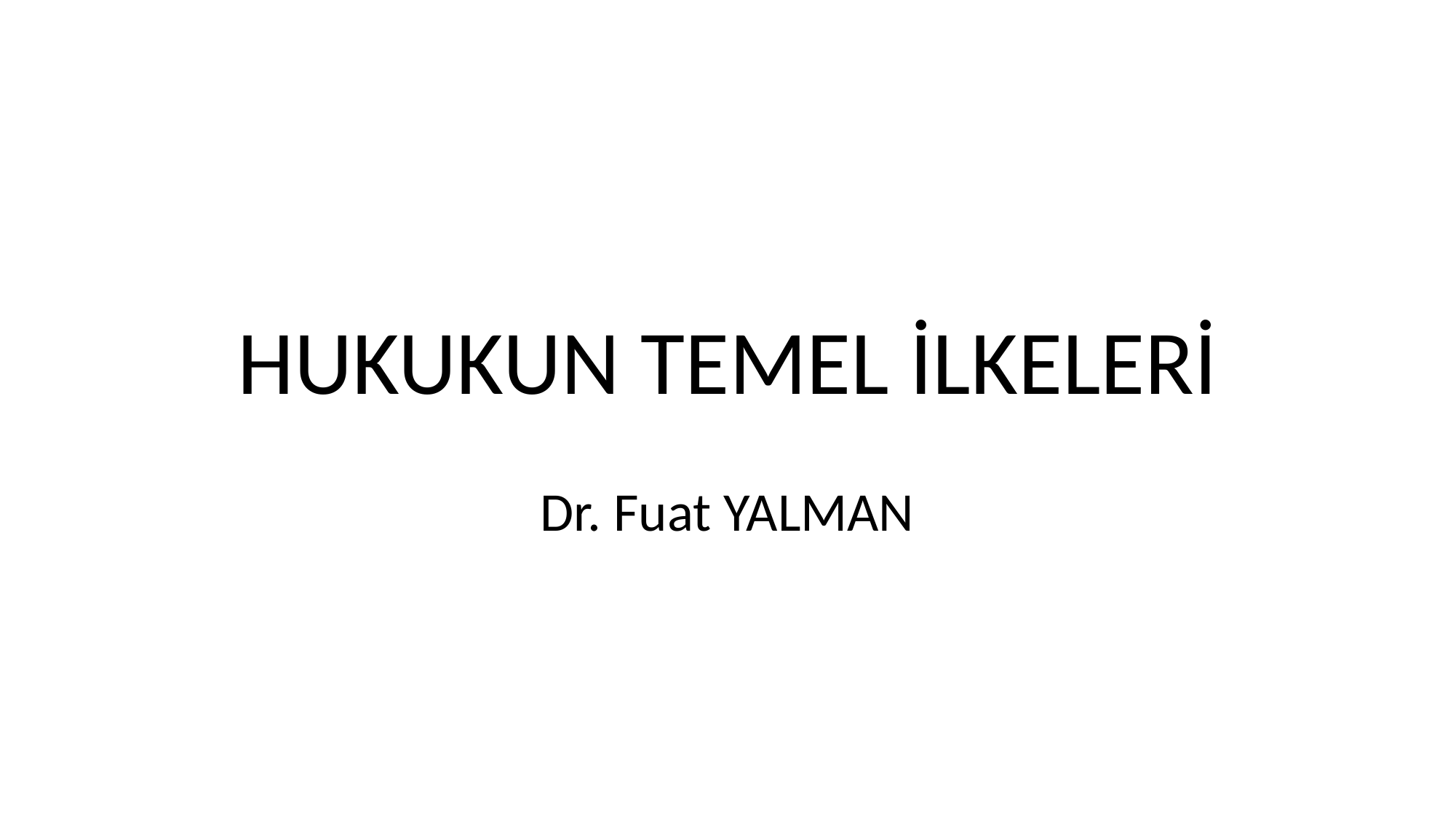

# HUKUKUN TEMEL İLKELERİ
Dr. Fuat YALMAN